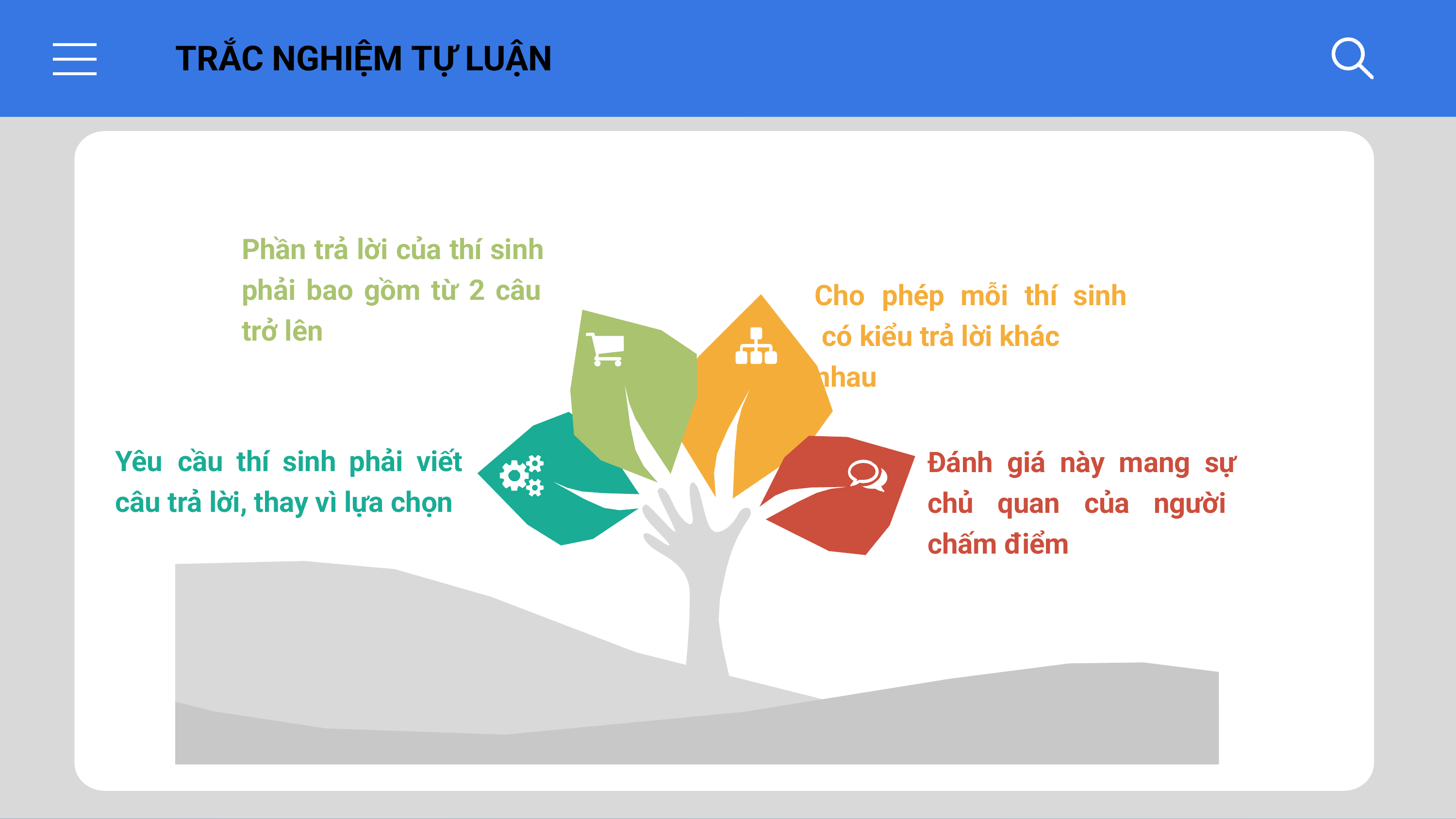

# TRẮC NGHIỆM TỰ LUẬN

Phần trả lời của thí sinh  phải bao gồm từ 2 câu  trở lên
Cho	phép	mỗi	thí	sinh  có kiểu trả lời khác nhau

Đánh giá này mang sự  chủ quan của người  chấm điểm

Yêu	cầu	thí	sinh	phải	viết
câu trả lời, thay vì lựa chọn
11